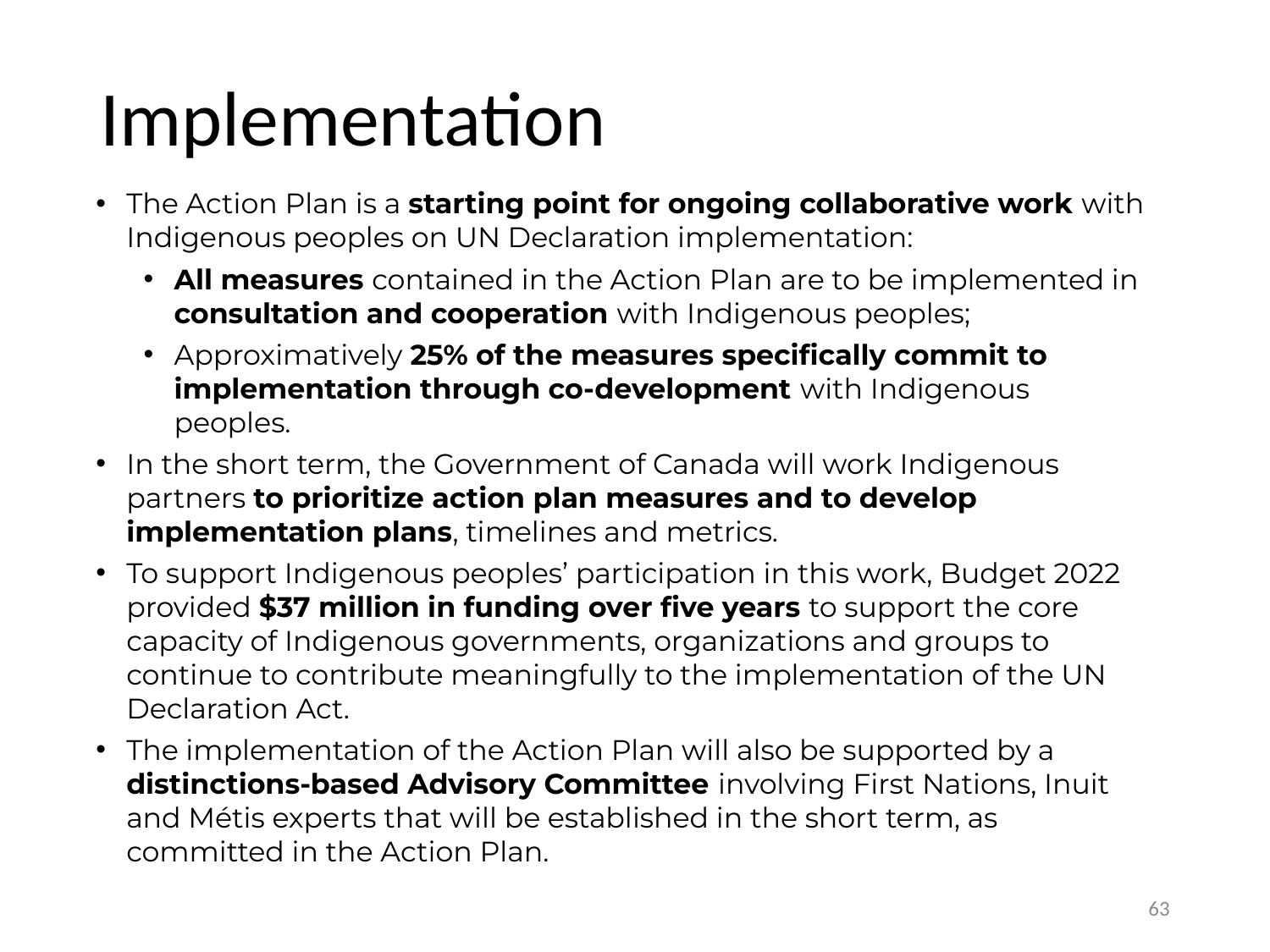

# Implementation
The Action Plan is a starting point for ongoing collaborative work with Indigenous peoples on UN Declaration implementation:
All measures contained in the Action Plan are to be implemented in consultation and cooperation with Indigenous peoples;
Approximatively 25% of the measures specifically commit to implementation through co-development with Indigenous peoples.
In the short term, the Government of Canada will work Indigenous partners to prioritize action plan measures and to develop implementation plans, timelines and metrics.
To support Indigenous peoples’ participation in this work, Budget 2022 provided $37 million in funding over five years to support the core capacity of Indigenous governments, organizations and groups to continue to contribute meaningfully to the implementation of the UN Declaration Act.
The implementation of the Action Plan will also be supported by a distinctions-based Advisory Committee involving First Nations, Inuit and Métis experts that will be established in the short term, as committed in the Action Plan.

63